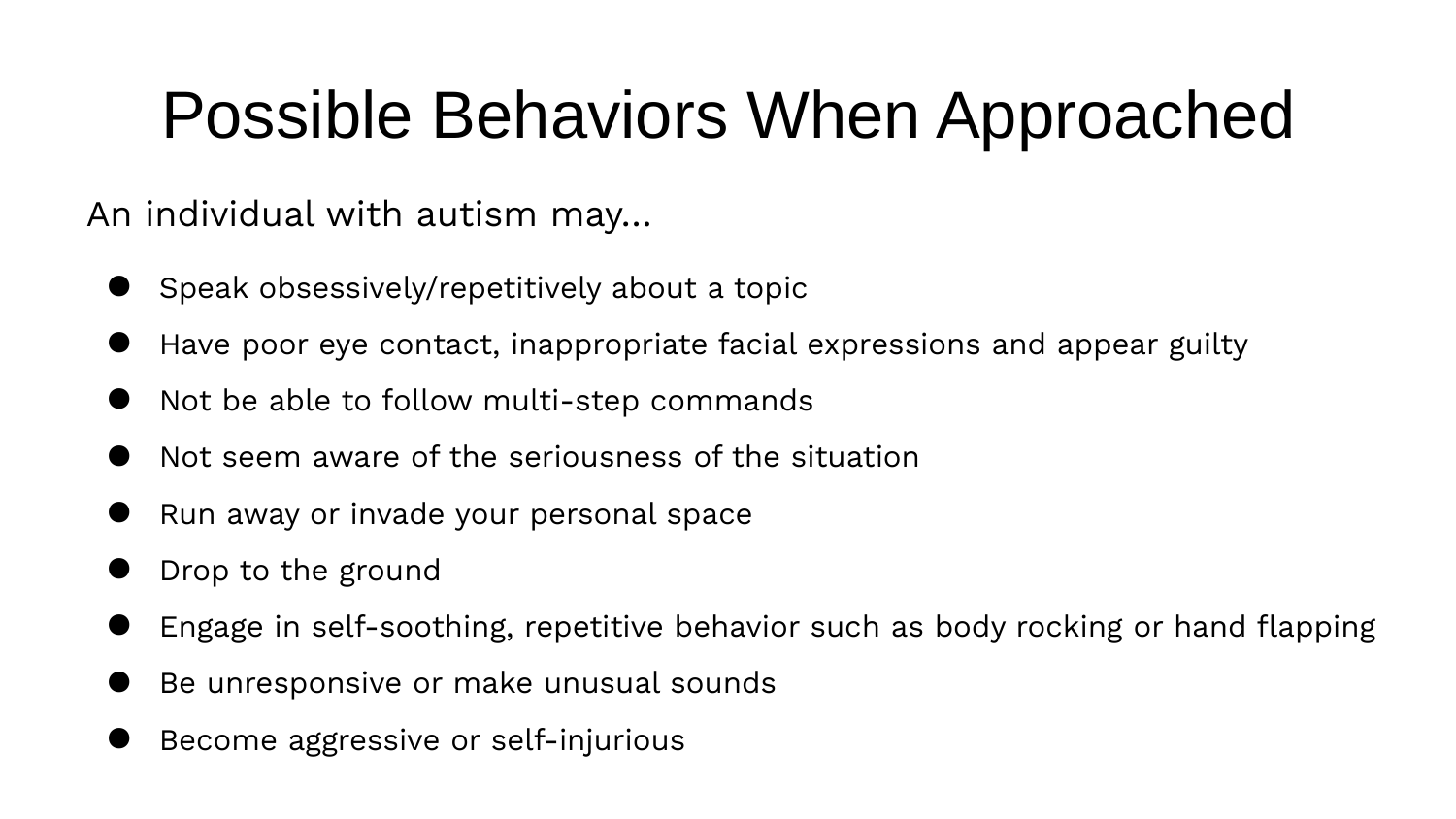

# Possible Behaviors When Approached
An individual with autism may…

Speak obsessively/repetitively about a topic
Have poor eye contact, inappropriate facial expressions and appear guilty
Not be able to follow multi-step commands
Not seem aware of the seriousness of the situation
Run away or invade your personal space
Drop to the ground
Engage in self-soothing, repetitive behavior such as body rocking or hand flapping
Be unresponsive or make unusual sounds
Become aggressive or self-injurious